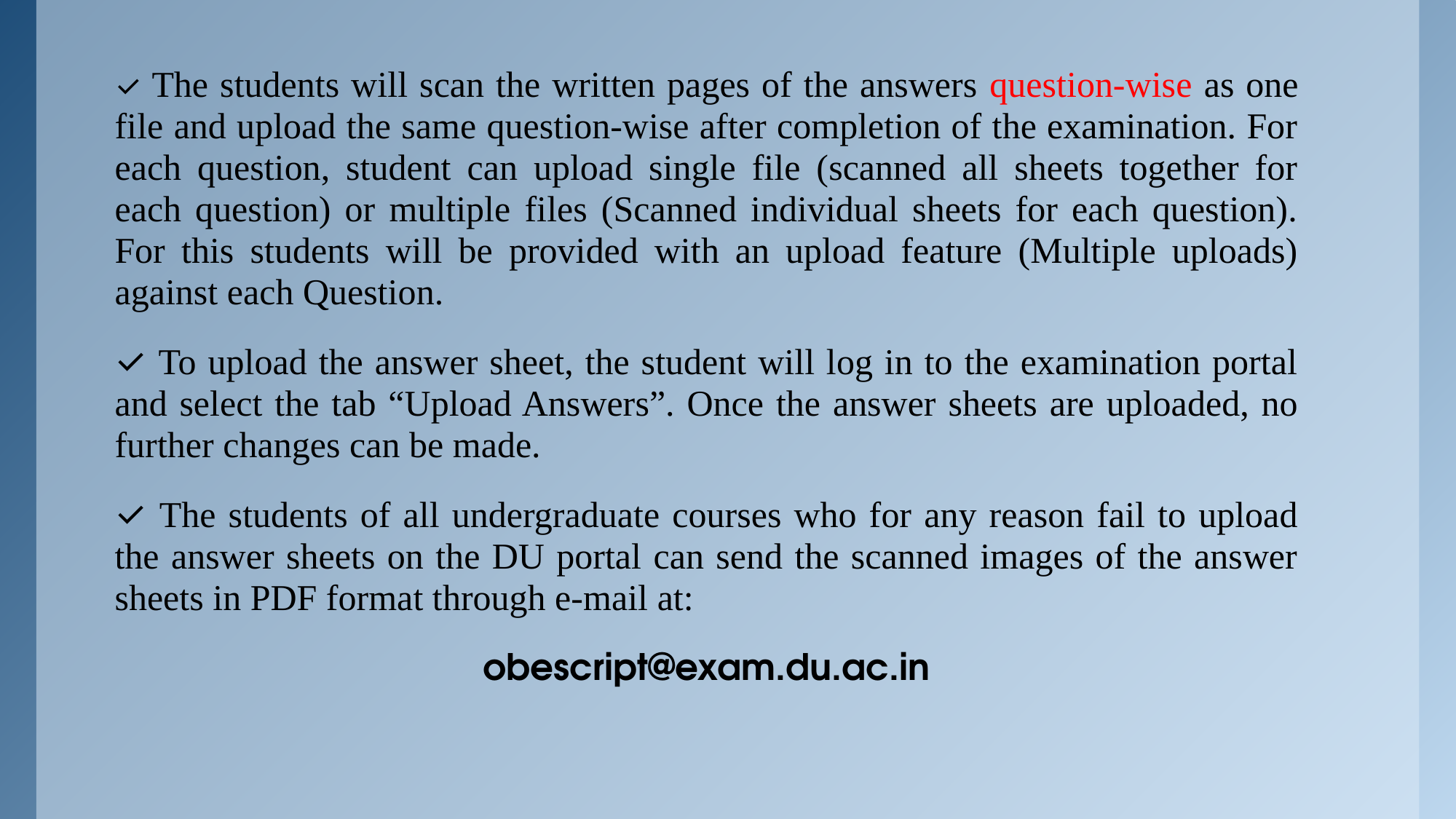

✓ The students will scan the written pages of the answers question-wise as one file and upload the same question-wise after completion of the examination. For each question, student can upload single file (scanned all sheets together for each question) or multiple files (Scanned individual sheets for each question). For this students will be provided with an upload feature (Multiple uploads) against each Question.
✓ To upload the answer sheet, the student will log in to the examination portal and select the tab “Upload Answers”. Once the answer sheets are uploaded, no further changes can be made.
✓ The students of all undergraduate courses who for any reason fail to upload the answer sheets on the DU portal can send the scanned images of the answer sheets in PDF format through e-mail at:
obescript@exam.du.ac.in